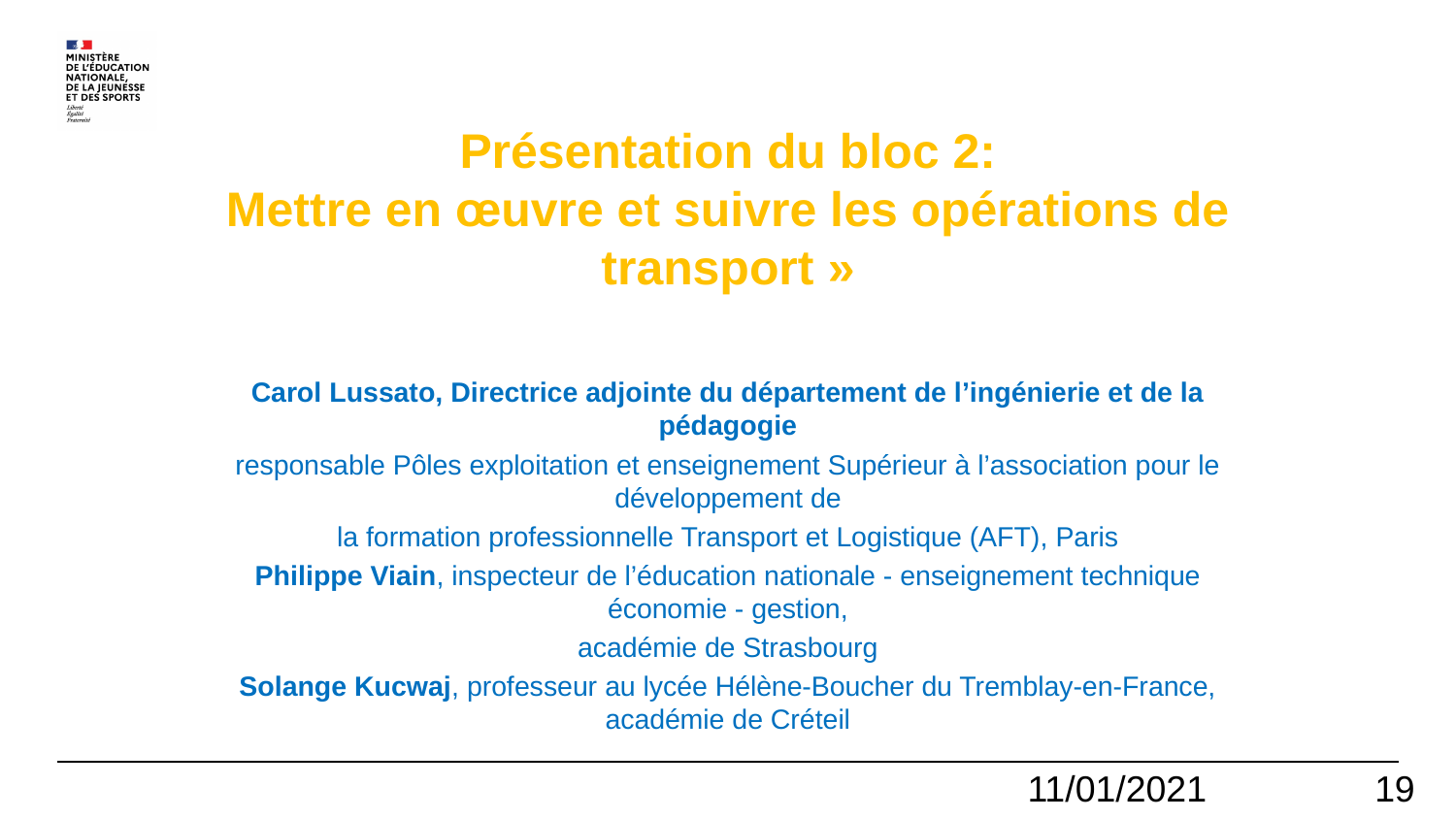

# Présentation du bloc 2: Mettre en œuvre et suivre les opérations de transport »
Carol Lussato, Directrice adjointe du département de l’ingénierie et de la pédagogie
responsable Pôles exploitation et enseignement Supérieur à l’association pour le développement de
la formation professionnelle Transport et Logistique (AFT), Paris
Philippe Viain, inspecteur de l’éducation nationale - enseignement technique économie - gestion,
académie de Strasbourg
Solange Kucwaj, professeur au lycée Hélène-Boucher du Tremblay-en-France, académie de Créteil
11/01/2021
19